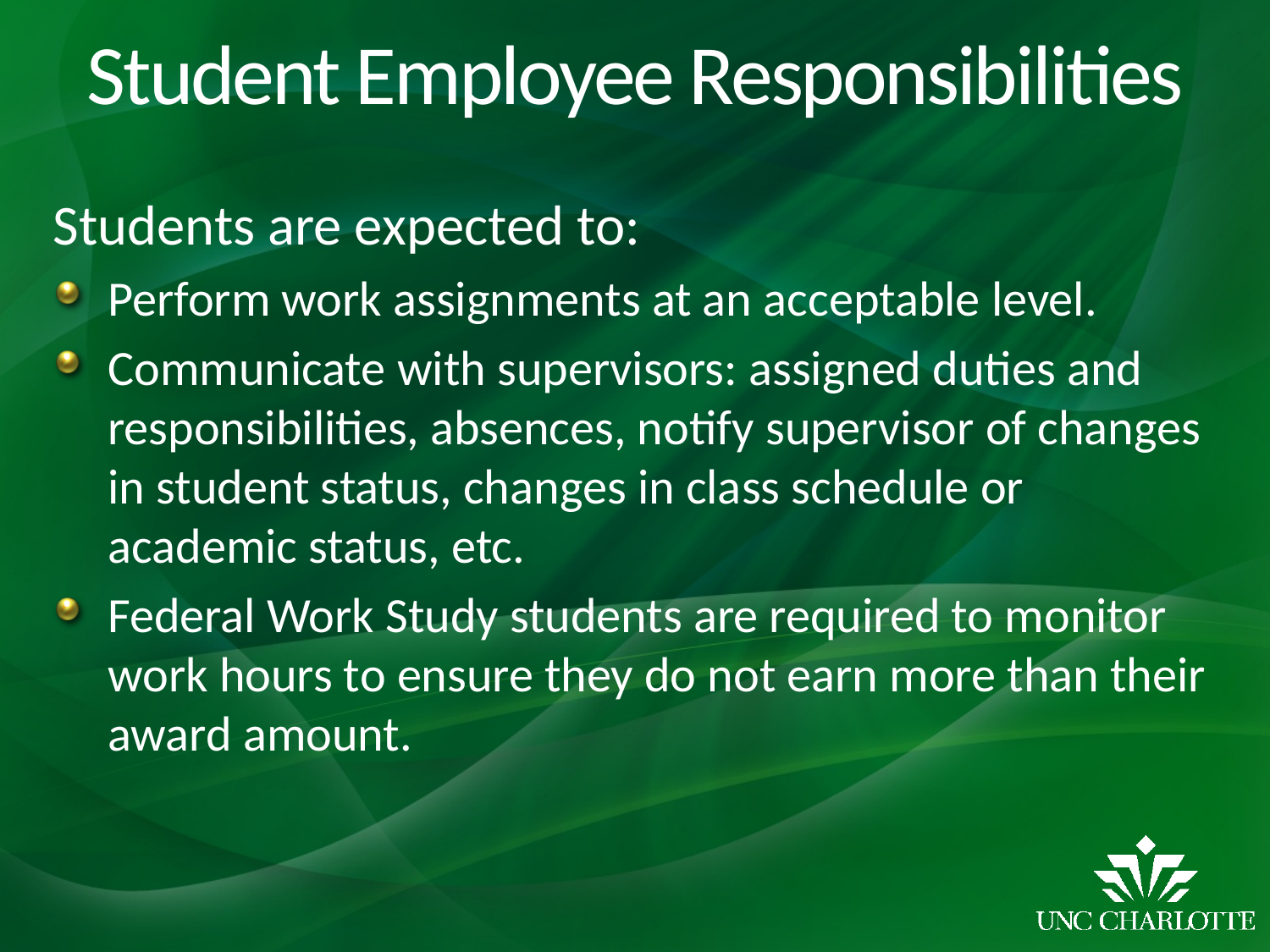

# Student Employee Responsibilities
Students are expected to:
Perform work assignments at an acceptable level.
Communicate with supervisors: assigned duties and responsibilities, absences, notify supervisor of changes in student status, changes in class schedule or academic status, etc.
Federal Work Study students are required to monitor work hours to ensure they do not earn more than their award amount.